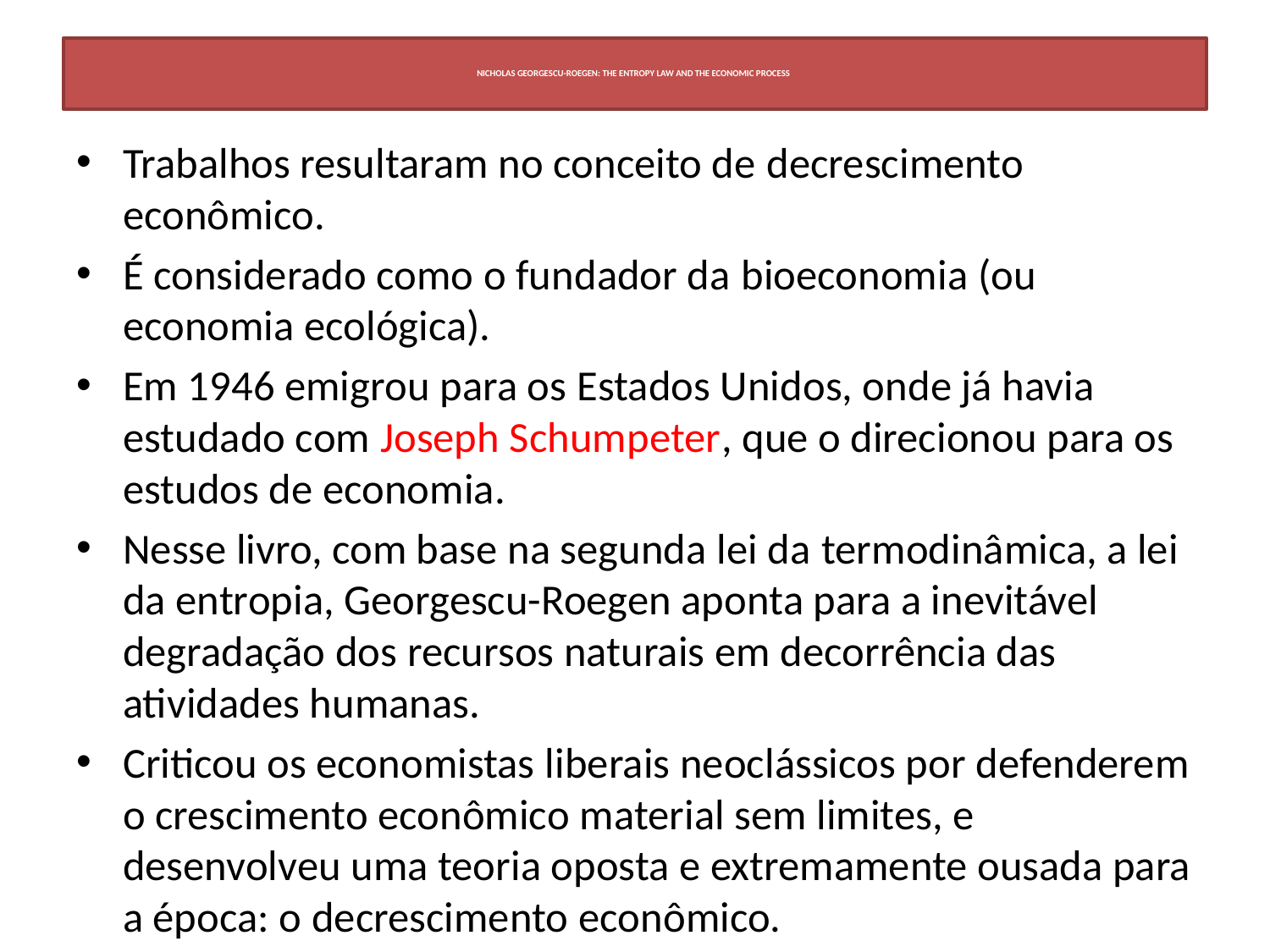

# NICHOLAS GEORGESCU-ROEGEN: THE ENTROPY LAW AND THE ECONOMIC PROCESS
Trabalhos resultaram no conceito de decrescimento econômico.
É considerado como o fundador da bioeconomia (ou economia ecológica).
Em 1946 emigrou para os Estados Unidos, onde já havia estudado com Joseph Schumpeter, que o direcionou para os estudos de economia.
Nesse livro, com base na segunda lei da termodinâmica, a lei da entropia, Georgescu-Roegen aponta para a inevitável degradação dos recursos naturais em decorrência das atividades humanas.
Criticou os economistas liberais neoclássicos por defenderem o crescimento econômico material sem limites, e desenvolveu uma teoria oposta e extremamente ousada para a época: o decrescimento econômico.